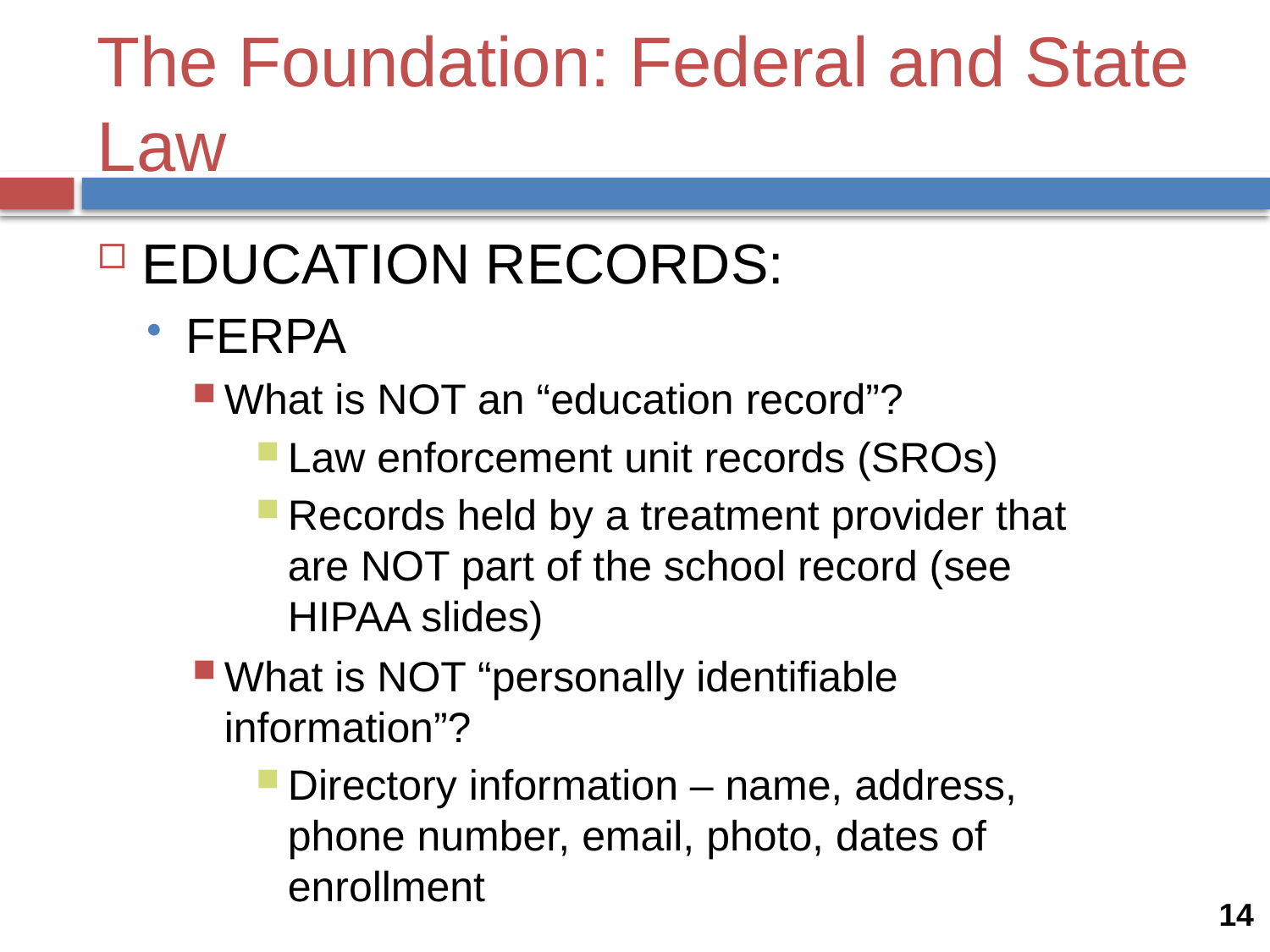

# The Foundation: Federal and State Law
EDUCATION RECORDS:
FERPA
What is NOT an “education record”?
Law enforcement unit records (SROs)
Records held by a treatment provider that are NOT part of the school record (see HIPAA slides)
What is NOT “personally identifiable information”?
Directory information – name, address, phone number, email, photo, dates of enrollment

14